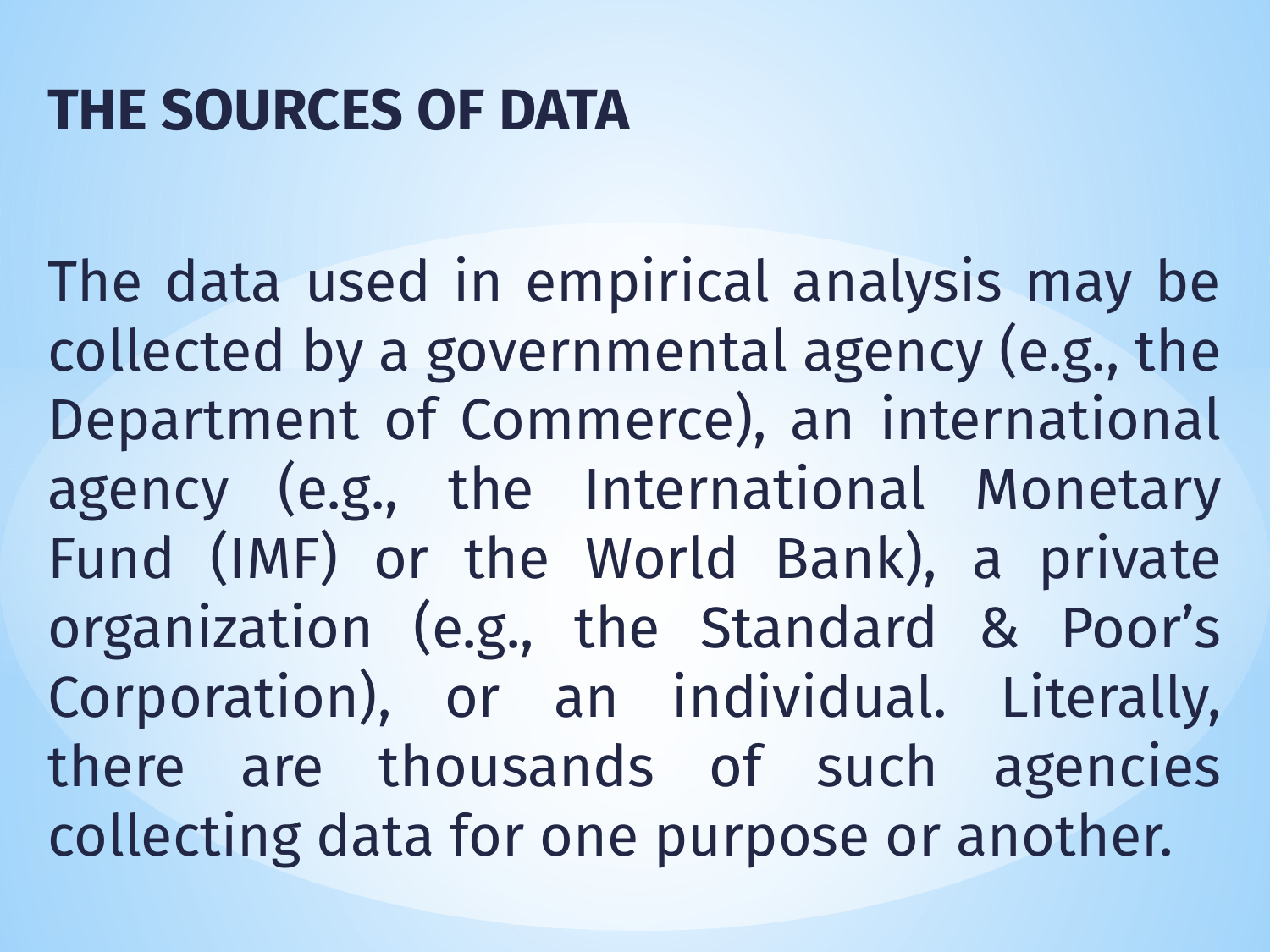

THE SOURCES OF DATA

The data used in empirical analysis may be collected by a governmental agency (e.g., the Department of Commerce), an international agency (e.g., the International Monetary Fund (IMF) or the World Bank), a private organization (e.g., the Standard & Poor’s Corporation), or an individual. Literally, there are thousands of such agencies collecting data for one purpose or another.